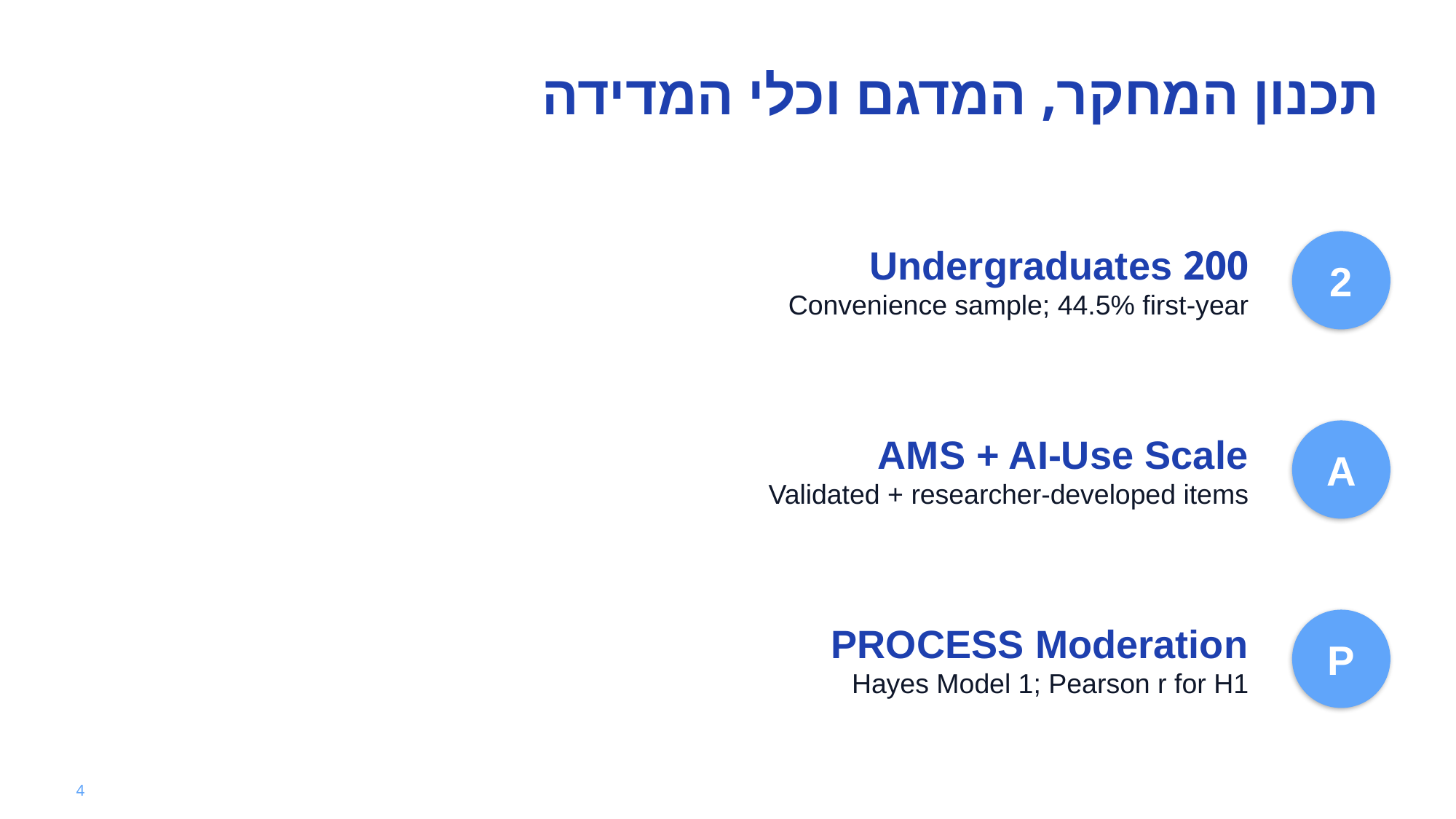

תכנון המחקר, המדגם וכלי המדידה
200 Undergraduates
Convenience sample; 44.5% first-year
2
AMS + AI-Use Scale
Validated + researcher-developed items
A
PROCESS Moderation
Hayes Model 1; Pearson r for H1
P
4